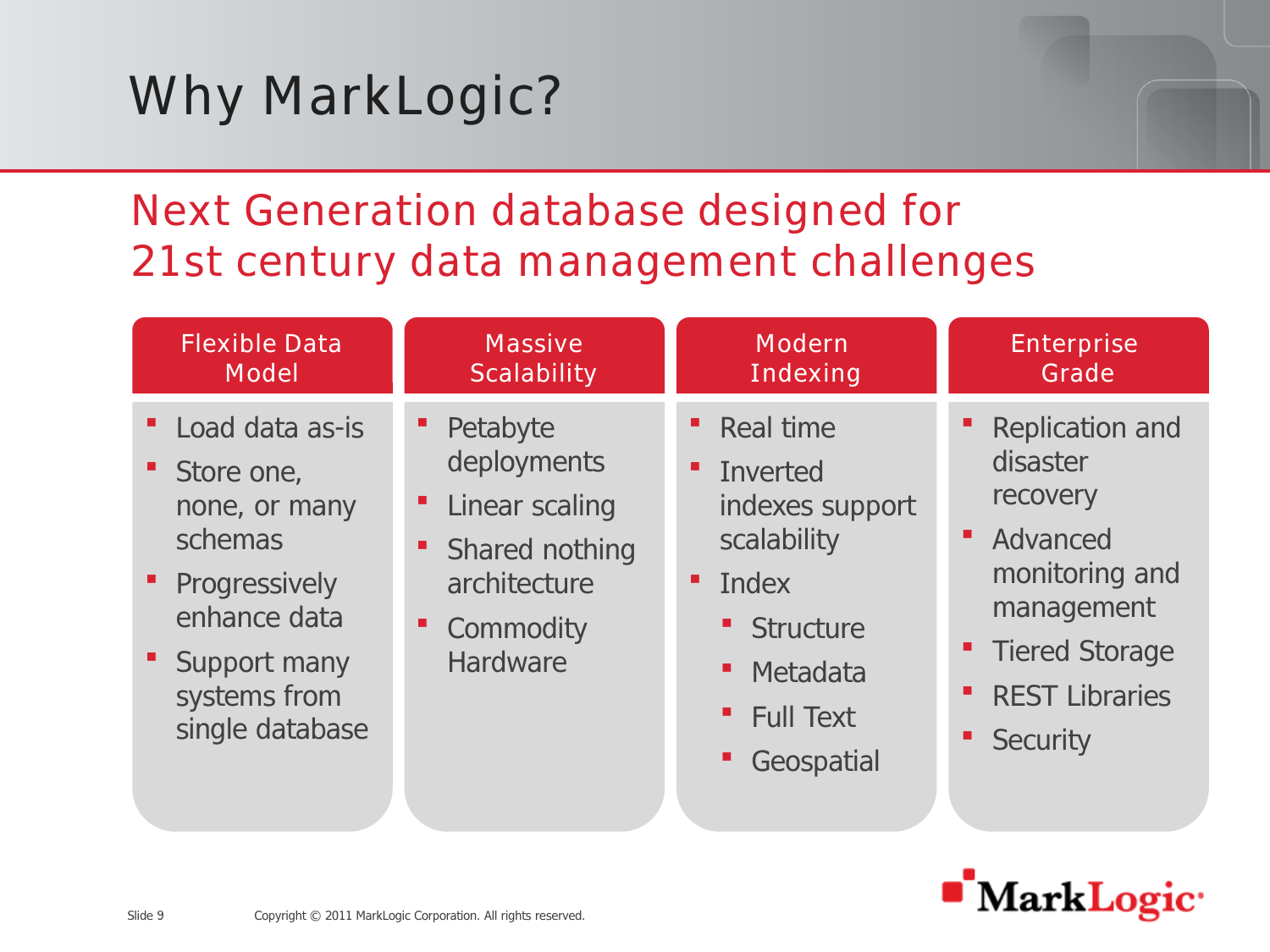

# Why MarkLogic?
Next Generation database designed for
21st century data management challenges
Flexible Data Model
Massive Scalability
Modern
Indexing
Enterprise
Grade

Load data as-is
Store one, none, or many schemas
Progressively enhance data
Support many systems from single database
Petabyte deployments
Linear scaling
Shared nothing architecture
Commodity Hardware
Real time
Inverted indexes support scalability
Index
Structure
Metadata
Full Text
Geospatial

Replication and disaster recovery
Advanced monitoring and management
Tiered Storage
REST Libraries
Security